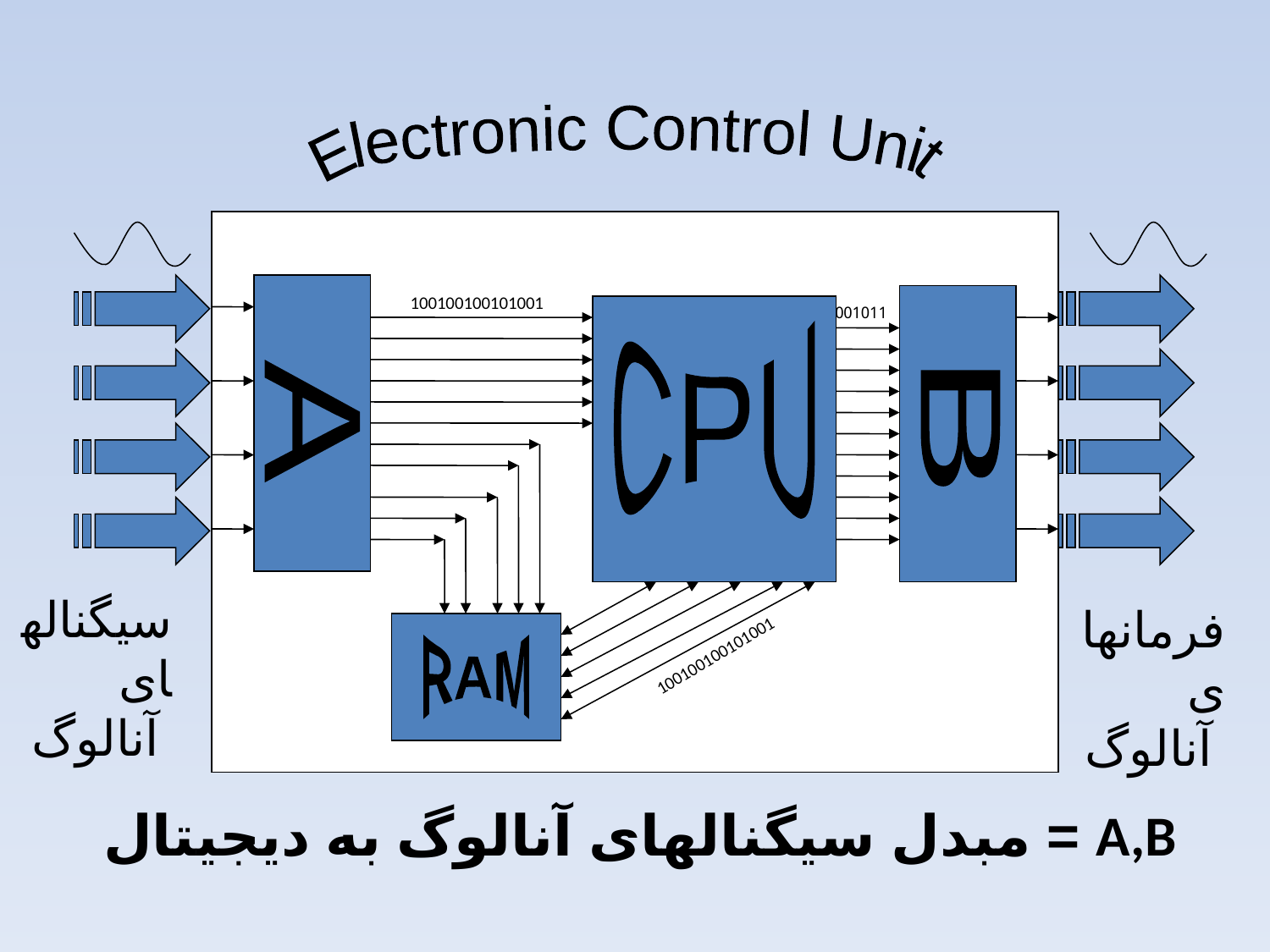

Electronic Control Unit
0100

100100100101001

001011

CPU

A

B

سیگنالهای
 آنالوگ

فرمانهای
 آنالوگ

RAM
100100100101001
A,B = مبدل سیگنالهای آنالوگ به دیجیتال